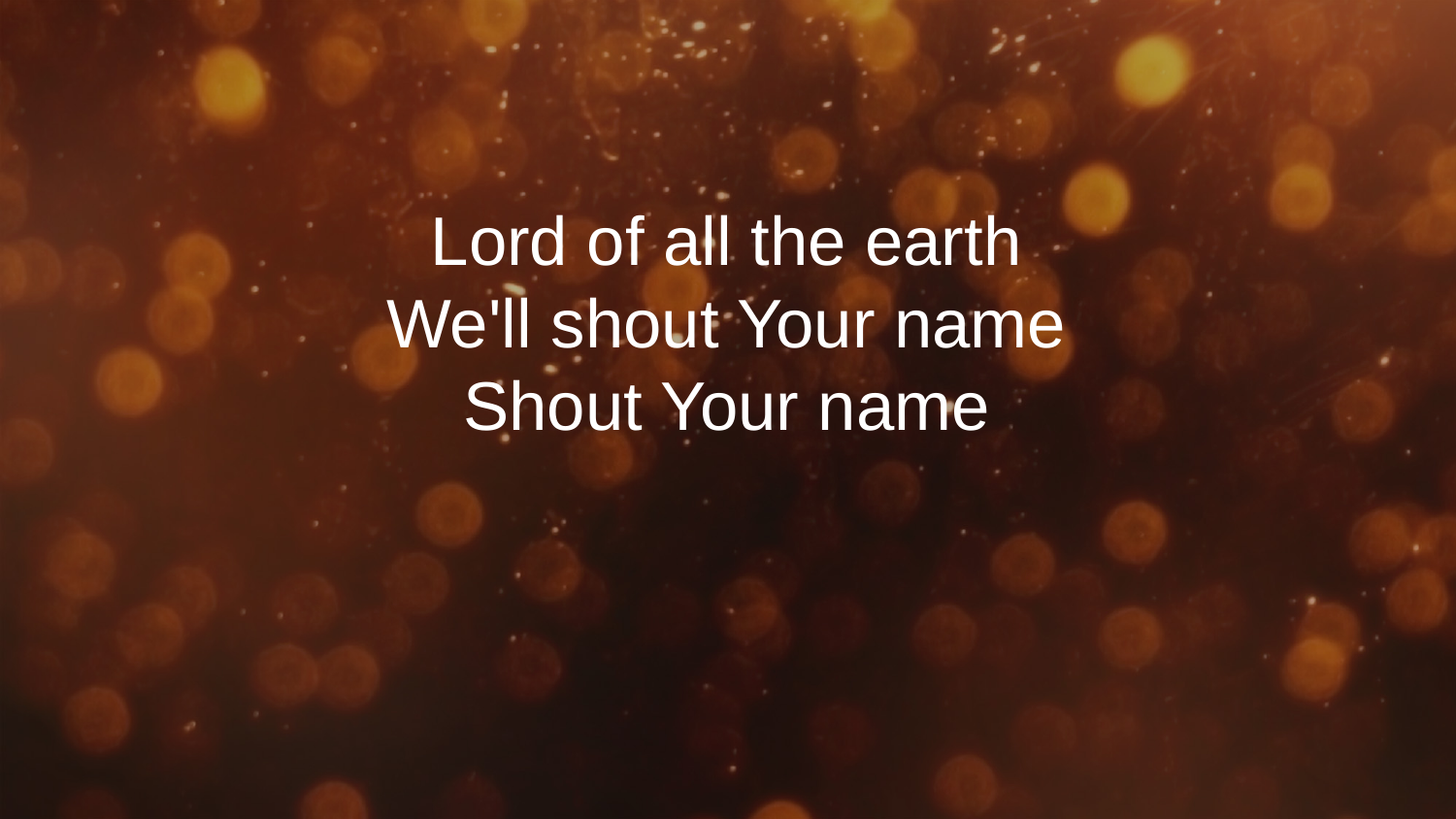

Lord of all the earth
We'll shout Your name
Shout Your name